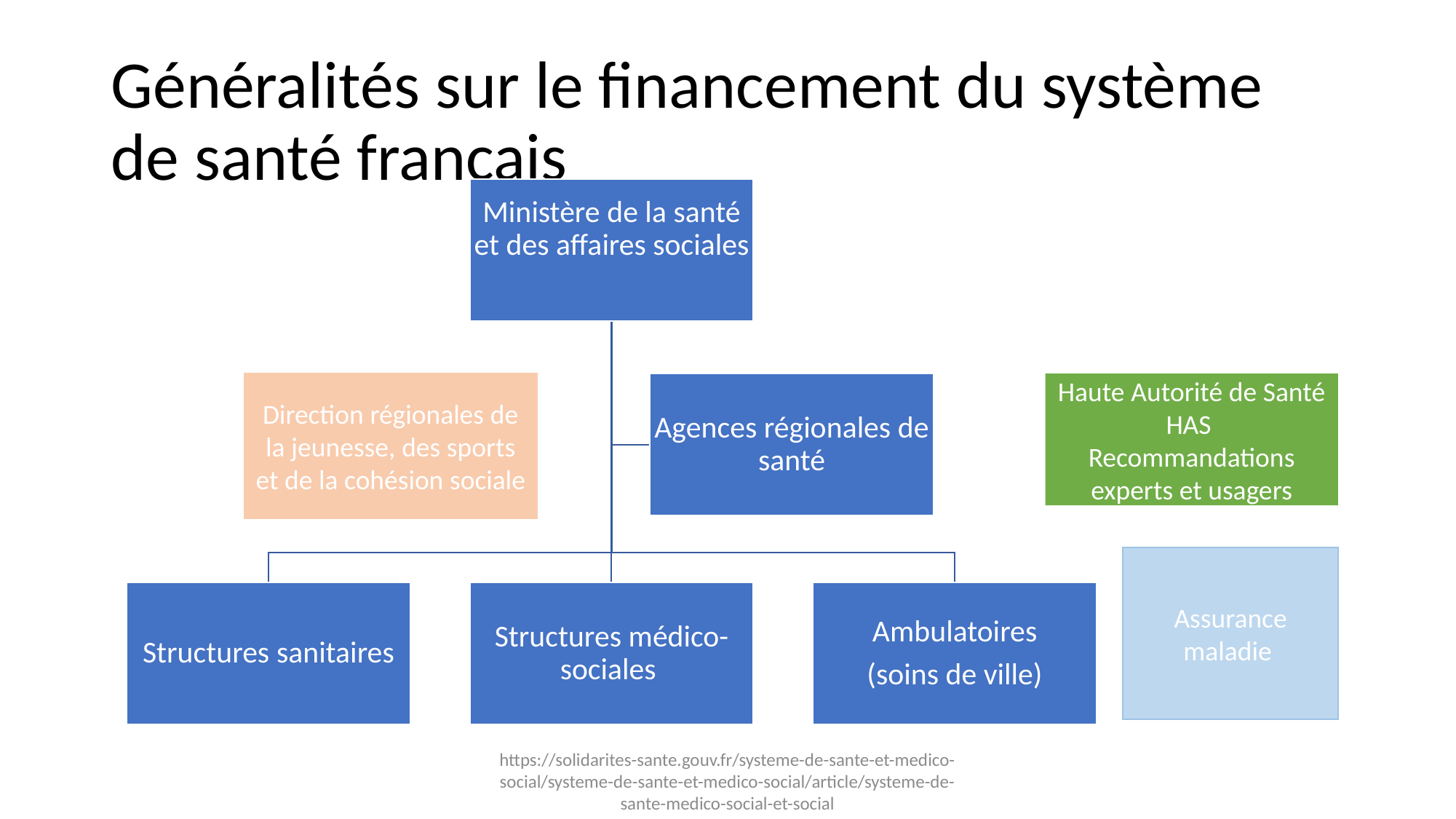

# Généralités sur le financement du système de santé français
Ministère de la santé et des affaires sociales

Structures sanitaires
Structures médico-sociales
Ambulatoires
(soins de ville)
Agences régionales de santé

Direction régionales de la jeunesse, des sports et de la cohésion sociale
Haute Autorité de Santé HAS
Recommandations experts et usagers
Assurance maladie
https://solidarites-sante.gouv.fr/systeme-de-sante-et-medico-social/systeme-de-sante-et-medico-social/article/systeme-de-sante-medico-social-et-social